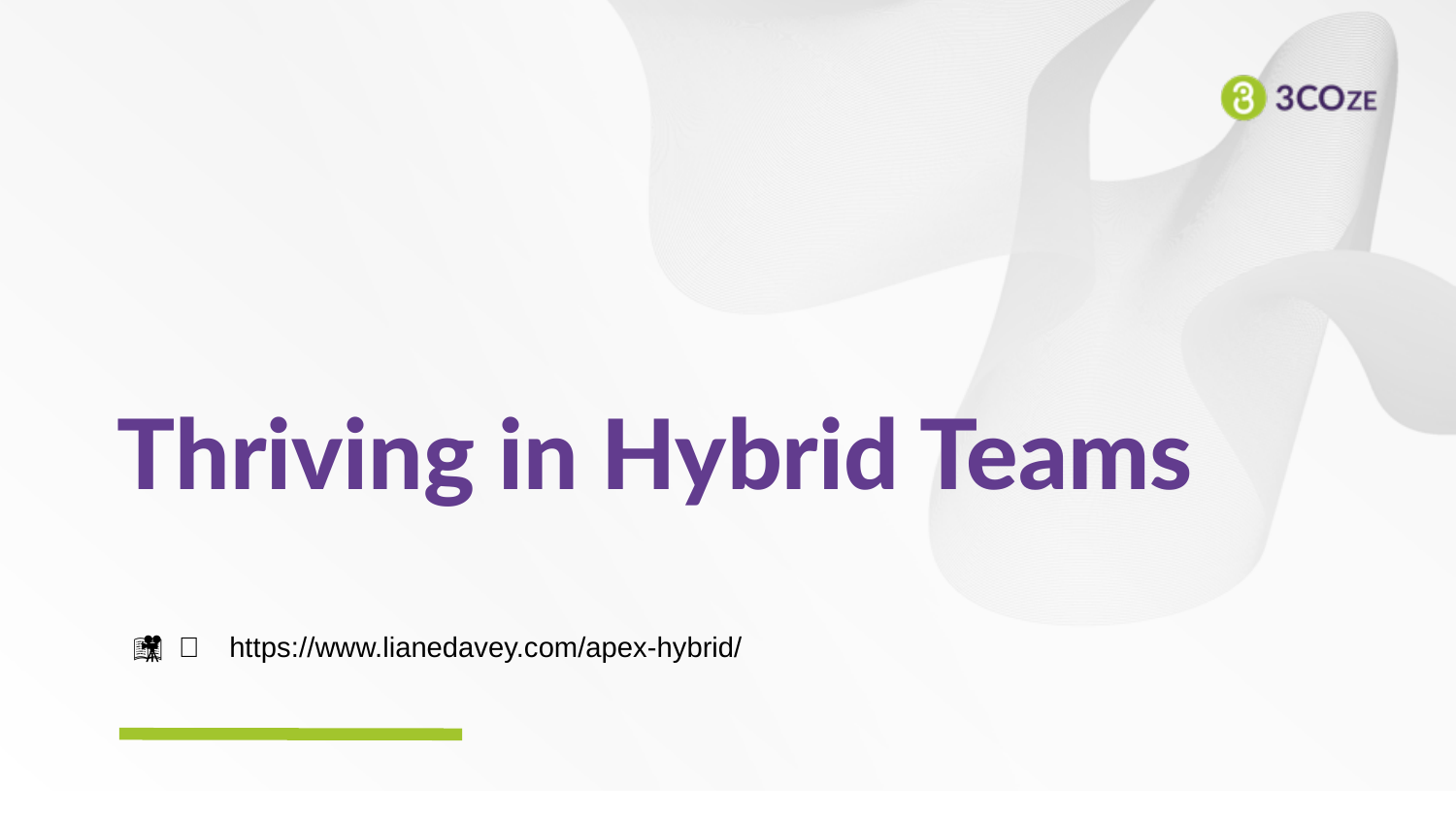

# Thriving in Hybrid Teams
🧰 📖 🎥 https://www.lianedavey.com/apex-hybrid/